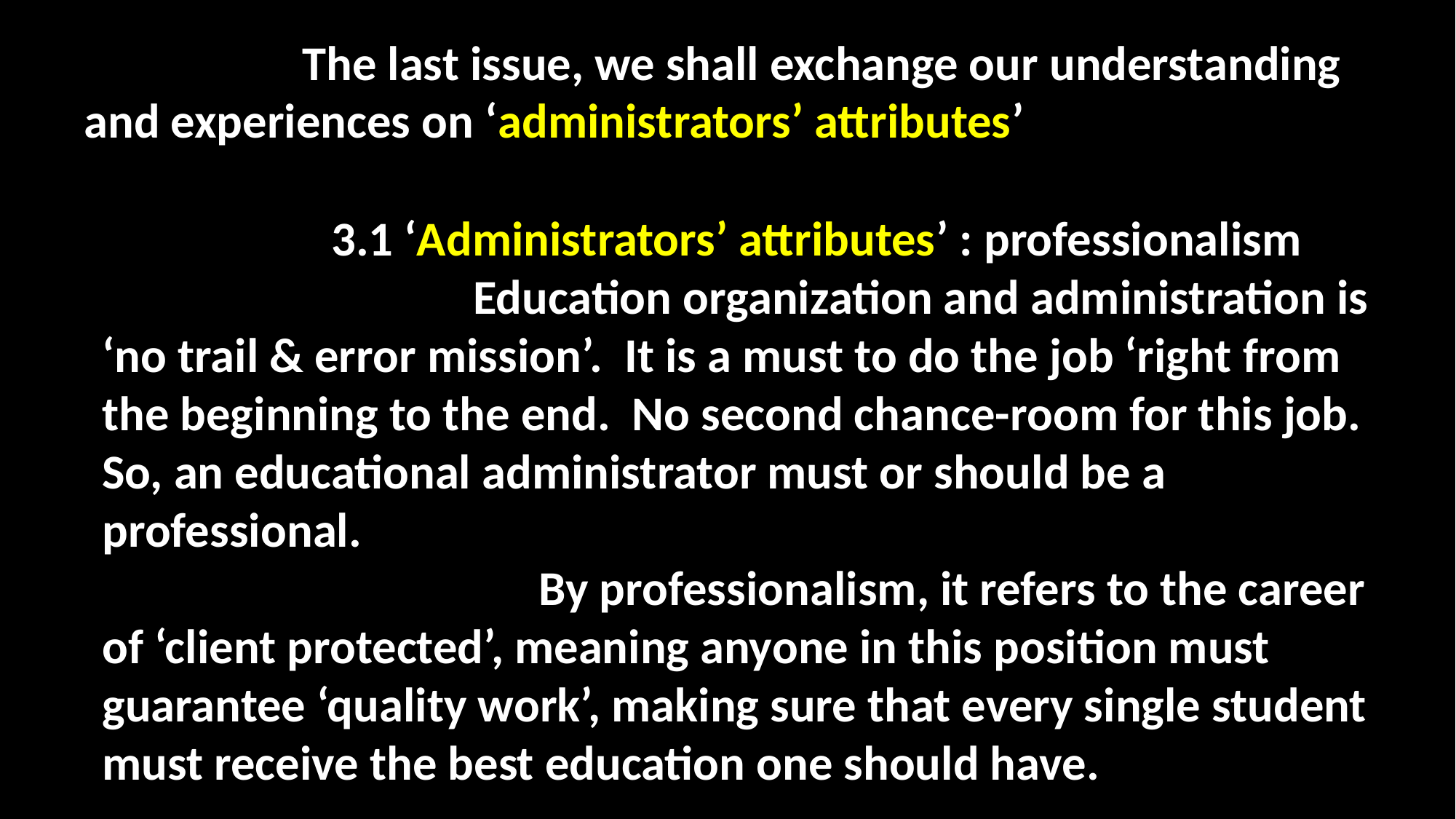

The last issue, we shall exchange our understanding and experiences on ‘administrators’ attributes’
		 3.1 ‘Administrators’ attributes’ : professionalism
			    Education organization and administration is ‘no trail & error mission’.  It is a must to do the job ‘right from the beginning to the end.  No second chance-room for this job. So, an educational administrator must or should be a professional.
				By professionalism, it refers to the career of ‘client protected’, meaning anyone in this position must guarantee ‘quality work’, making sure that every single student must receive the best education one should have.